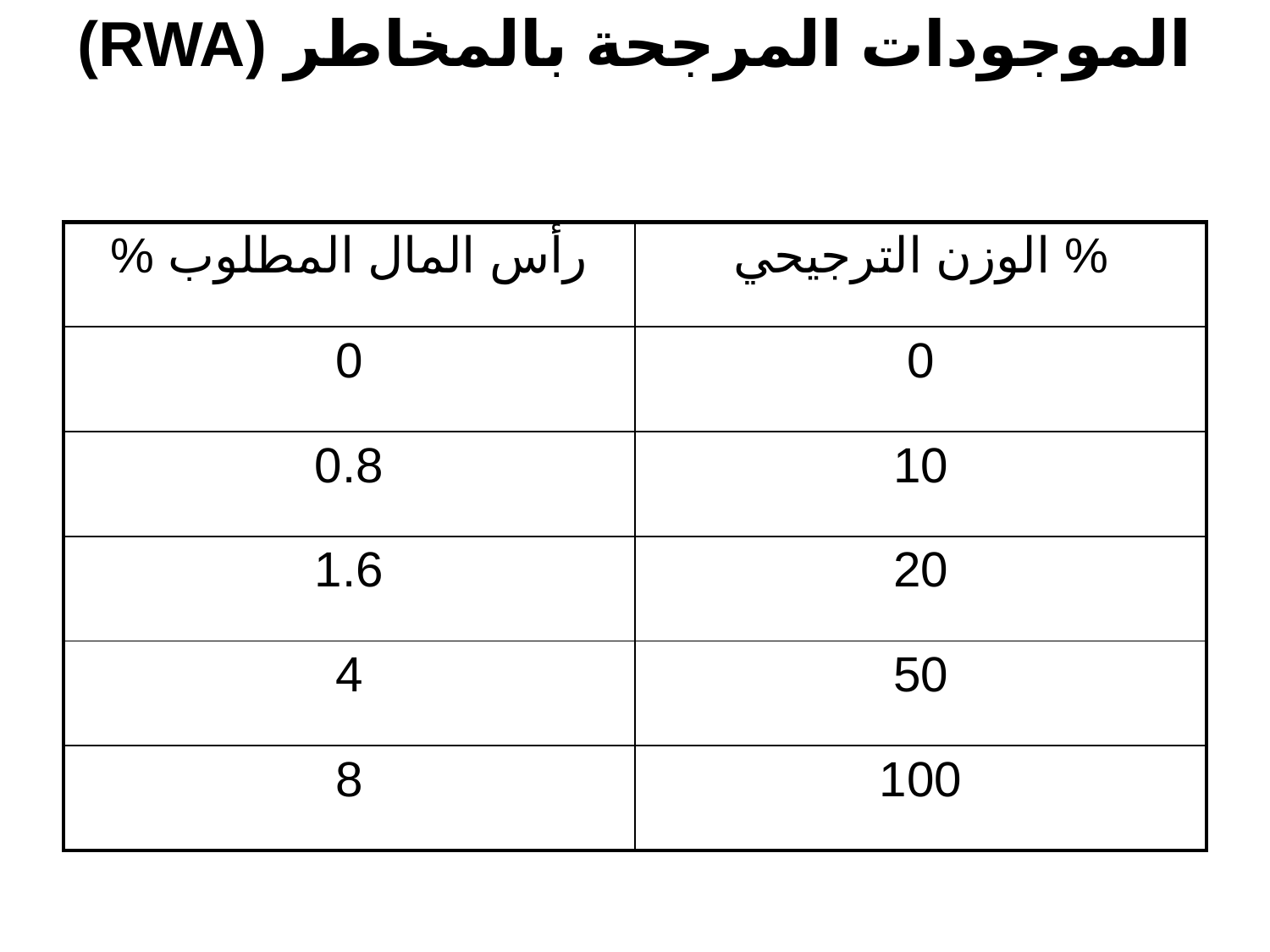

# الموجودات المرجحة بالمخاطر (RWA)

| رأس المال المطلوب % | الوزن الترجيحي % |
| --- | --- |
| 0 | 0 |
| 0.8 | 10 |
| 1.6 | 20 |
| 4 | 50 |
| 8 | 100 |